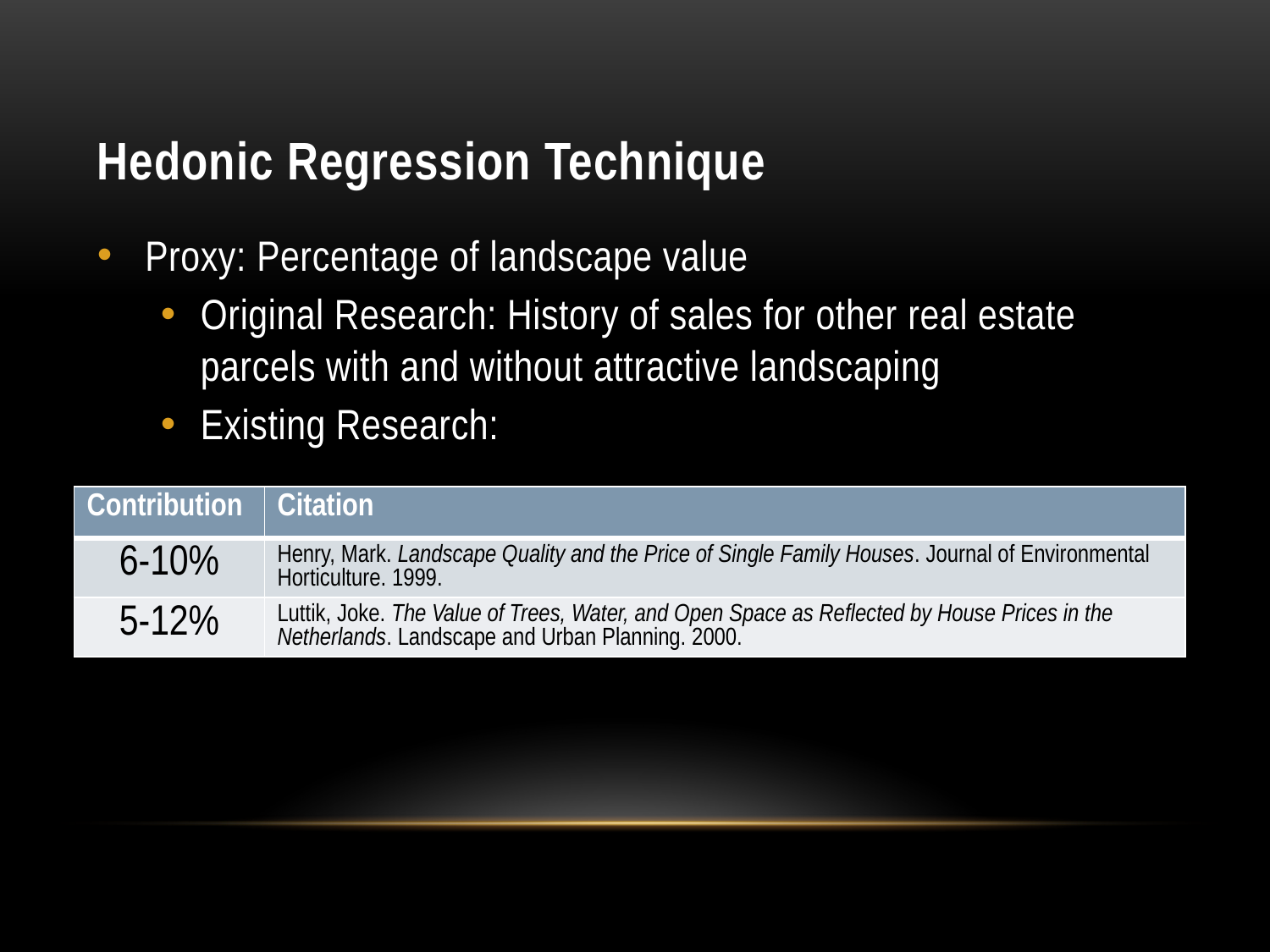

# Hedonic Regression Technique
Proxy: Percentage of landscape value
Original Research: History of sales for other real estate parcels with and without attractive landscaping
Existing Research:

| Contribution | Citation |
| --- | --- |
| 6-10% | Henry, Mark. Landscape Quality and the Price of Single Family Houses. Journal of Environmental Horticulture. 1999. |
| 5-12% | Luttik, Joke. The Value of Trees, Water, and Open Space as Reflected by House Prices in the Netherlands. Landscape and Urban Planning. 2000. |